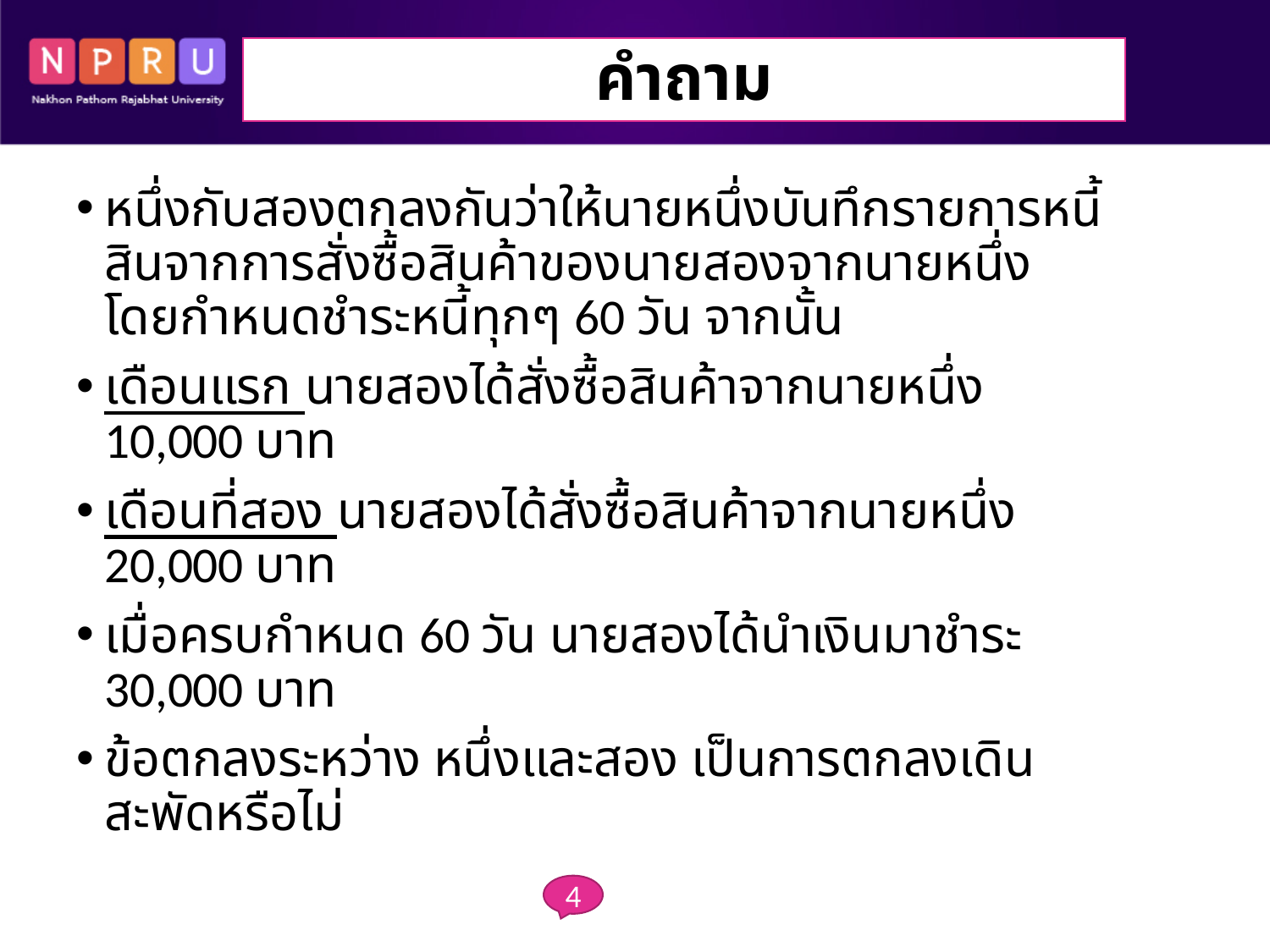

# คำถาม
หนึ่งกับสองตกลงกันว่าให้นายหนึ่งบันทึกรายการหนี้สินจากการสั่งซื้อสินค้าของนายสองจากนายหนึ่ง โดยกำหนดชำระหนี้ทุกๆ 60 วัน จากนั้น
เดือนแรก นายสองได้สั่งซื้อสินค้าจากนายหนึ่ง 10,000 บาท
เดือนที่สอง นายสองได้สั่งซื้อสินค้าจากนายหนึ่ง  20,000 บาท
เมื่อครบกำหนด 60 วัน นายสองได้นำเงินมาชำระ 30,000 บาท
ข้อตกลงระหว่าง หนึ่งและสอง เป็นการตกลงเดินสะพัดหรือไม่
4